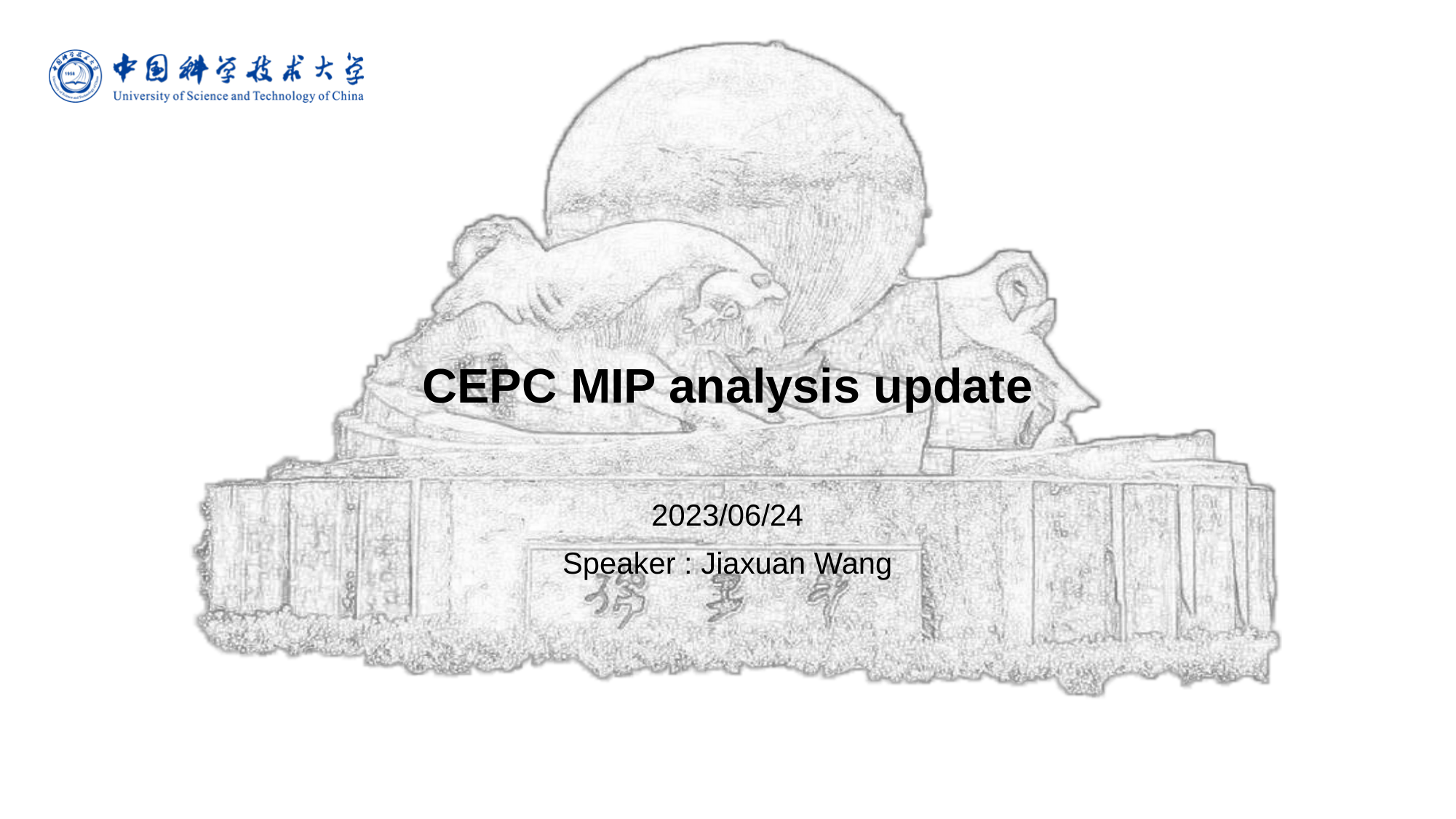

# CEPC MIP analysis update
2023/06/24
Speaker : Jiaxuan Wang